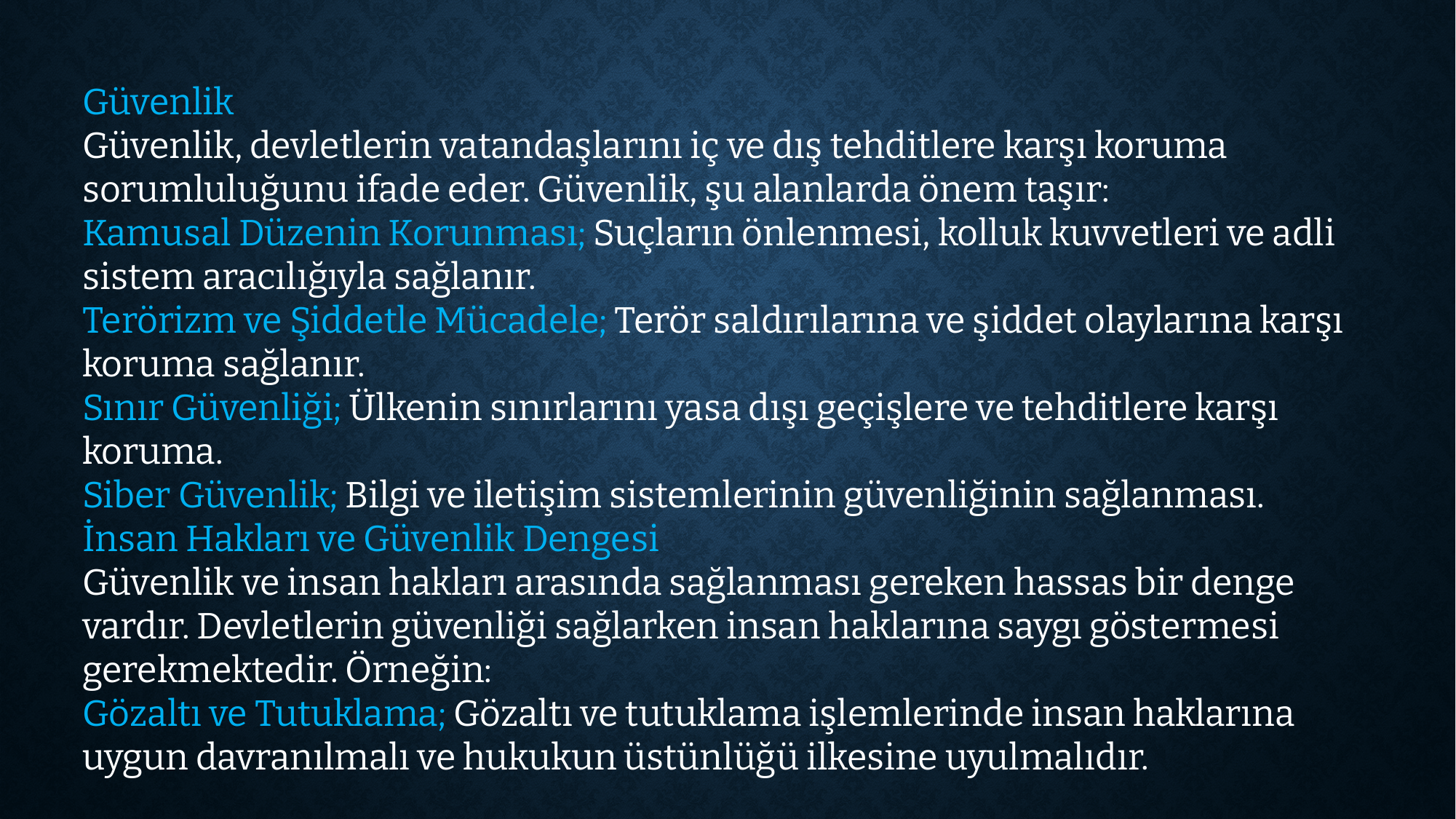

Güvenlik
Güvenlik, devletlerin vatandaşlarını iç ve dış tehditlere karşı koruma sorumluluğunu ifade eder. Güvenlik, şu alanlarda önem taşır:
Kamusal Düzenin Korunması; Suçların önlenmesi, kolluk kuvvetleri ve adli sistem aracılığıyla sağlanır.
Terörizm ve Şiddetle Mücadele; Terör saldırılarına ve şiddet olaylarına karşı koruma sağlanır.
Sınır Güvenliği; Ülkenin sınırlarını yasa dışı geçişlere ve tehditlere karşı koruma.
Siber Güvenlik; Bilgi ve iletişim sistemlerinin güvenliğinin sağlanması.
İnsan Hakları ve Güvenlik Dengesi
Güvenlik ve insan hakları arasında sağlanması gereken hassas bir denge vardır. Devletlerin güvenliği sağlarken insan haklarına saygı göstermesi gerekmektedir. Örneğin:
Gözaltı ve Tutuklama; Gözaltı ve tutuklama işlemlerinde insan haklarına uygun davranılmalı ve hukukun üstünlüğü ilkesine uyulmalıdır.